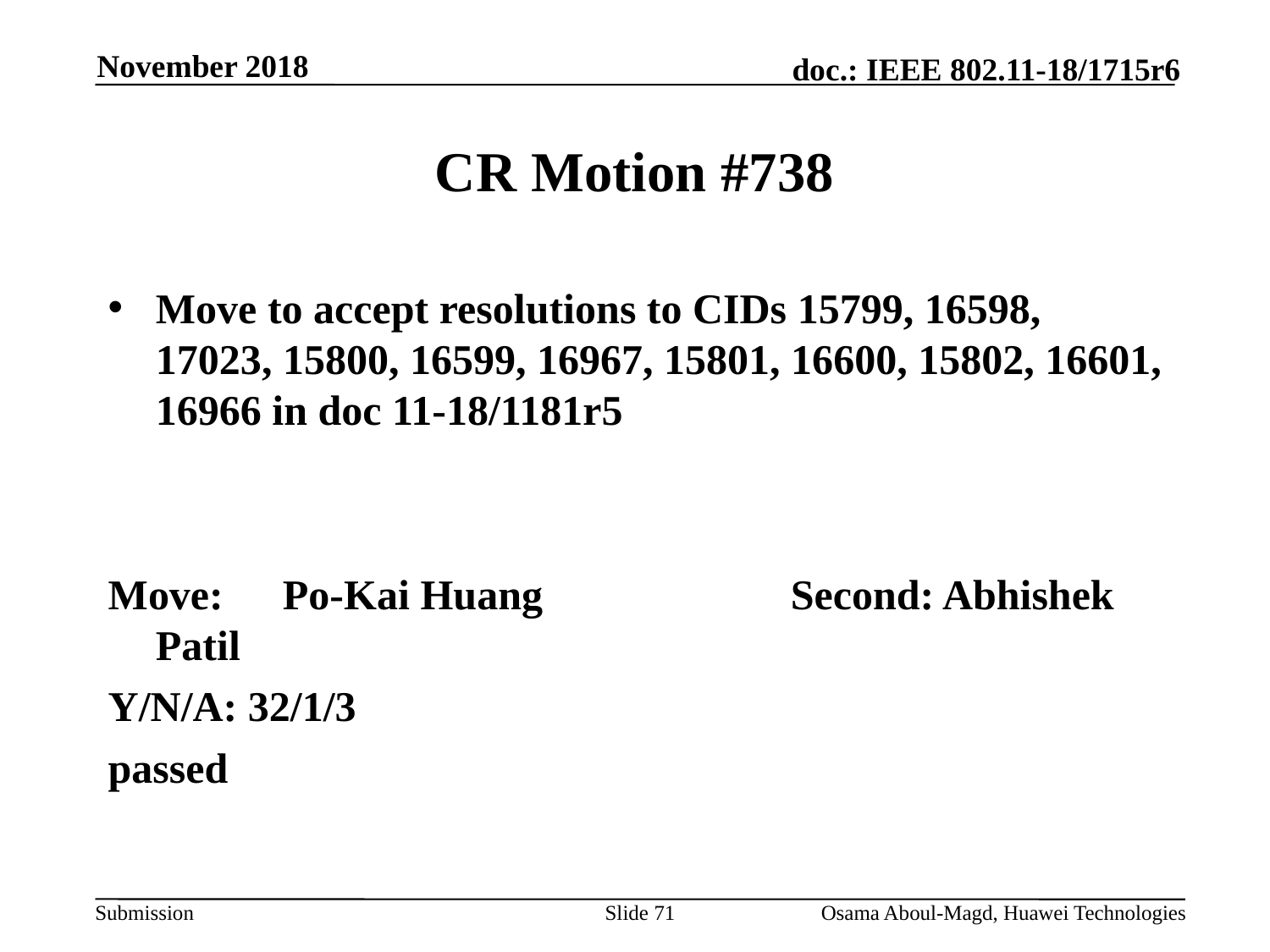

November 2018
# CR Motion #738
Move to accept resolutions to CIDs 15799, 16598, 17023, 15800, 16599, 16967, 15801, 16600, 15802, 16601, 16966 in doc 11-18/1181r5

Move:	Po-Kai Huang		Second: Abhishek Patil
Y/N/A: 32/1/3
passed

Slide 71
Osama Aboul-Magd, Huawei Technologies